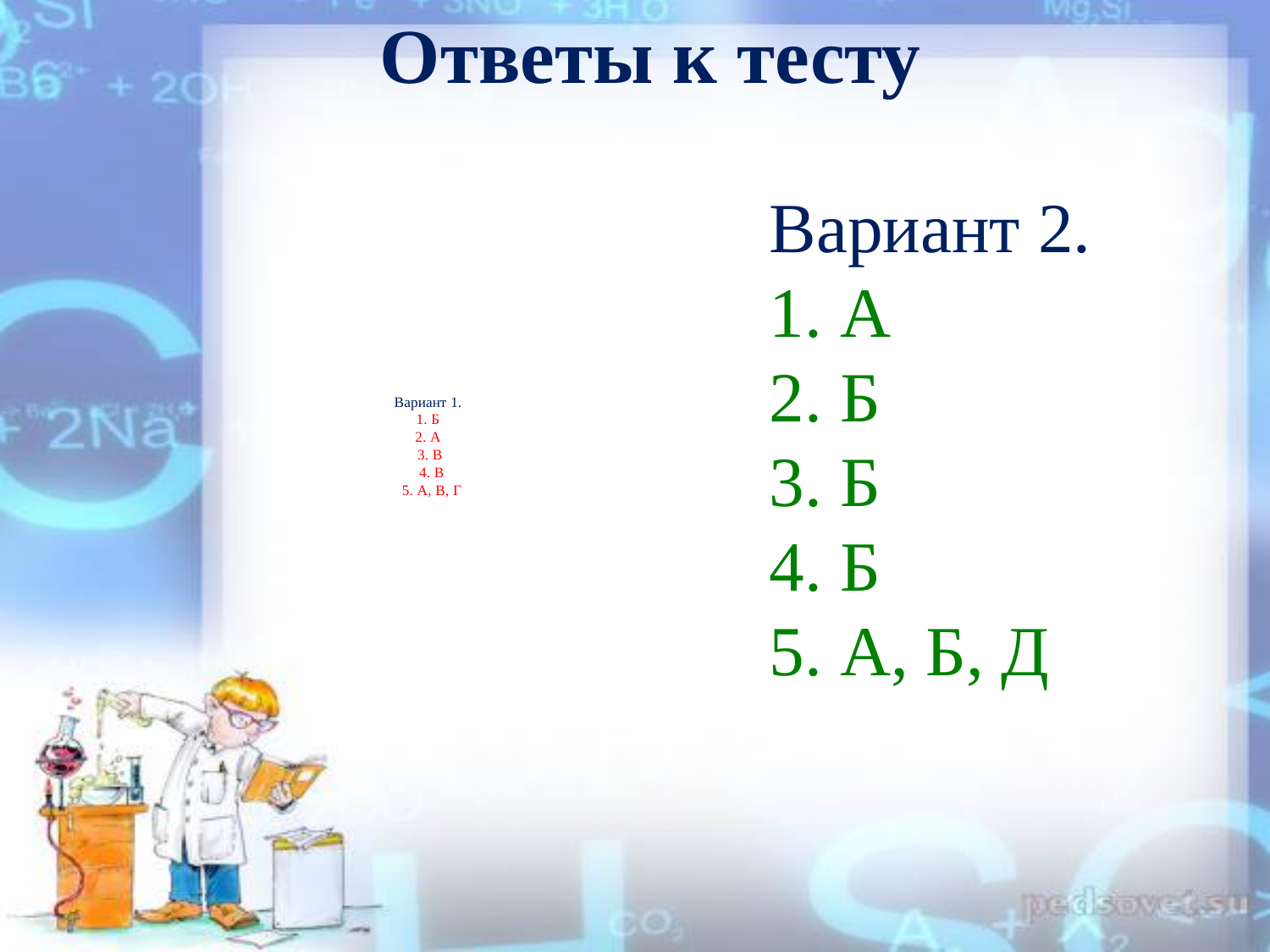

Ответы к тесту
Вариант 2.
1. А
2. Б
3. Б
4. Б
5. А, Б, Д
# Вариант 1. 1. Б 2. А 3. В 4. В 5. А, В, Г